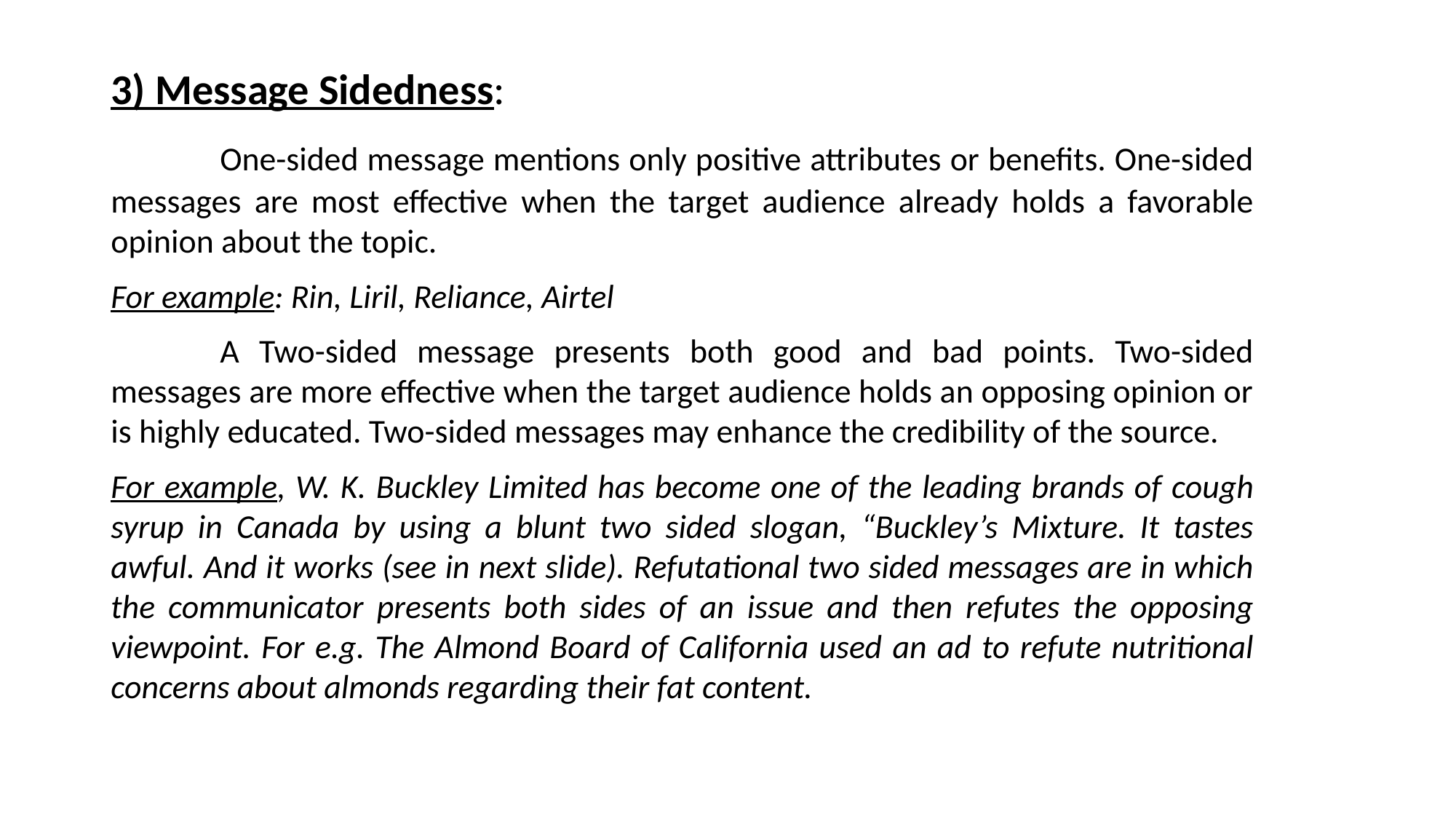

3) Message Sidedness:
	One-sided message mentions only positive attributes or benefits. One-sided messages are most effective when the target audience already holds a favorable opinion about the topic.
For example: Rin, Liril, Reliance, Airtel
	A Two-sided message presents both good and bad points. Two-sided messages are more effective when the target audience holds an opposing opinion or is highly educated. Two-sided messages may enhance the credibility of the source.
For example, W. K. Buckley Limited has become one of the leading brands of cough syrup in Canada by using a blunt two sided slogan, “Buckley’s Mixture. It tastes awful. And it works (see in next slide). Refutational two sided messages are in which the communicator presents both sides of an issue and then refutes the opposing viewpoint. For e.g. The Almond Board of California used an ad to refute nutritional concerns about almonds regarding their fat content.